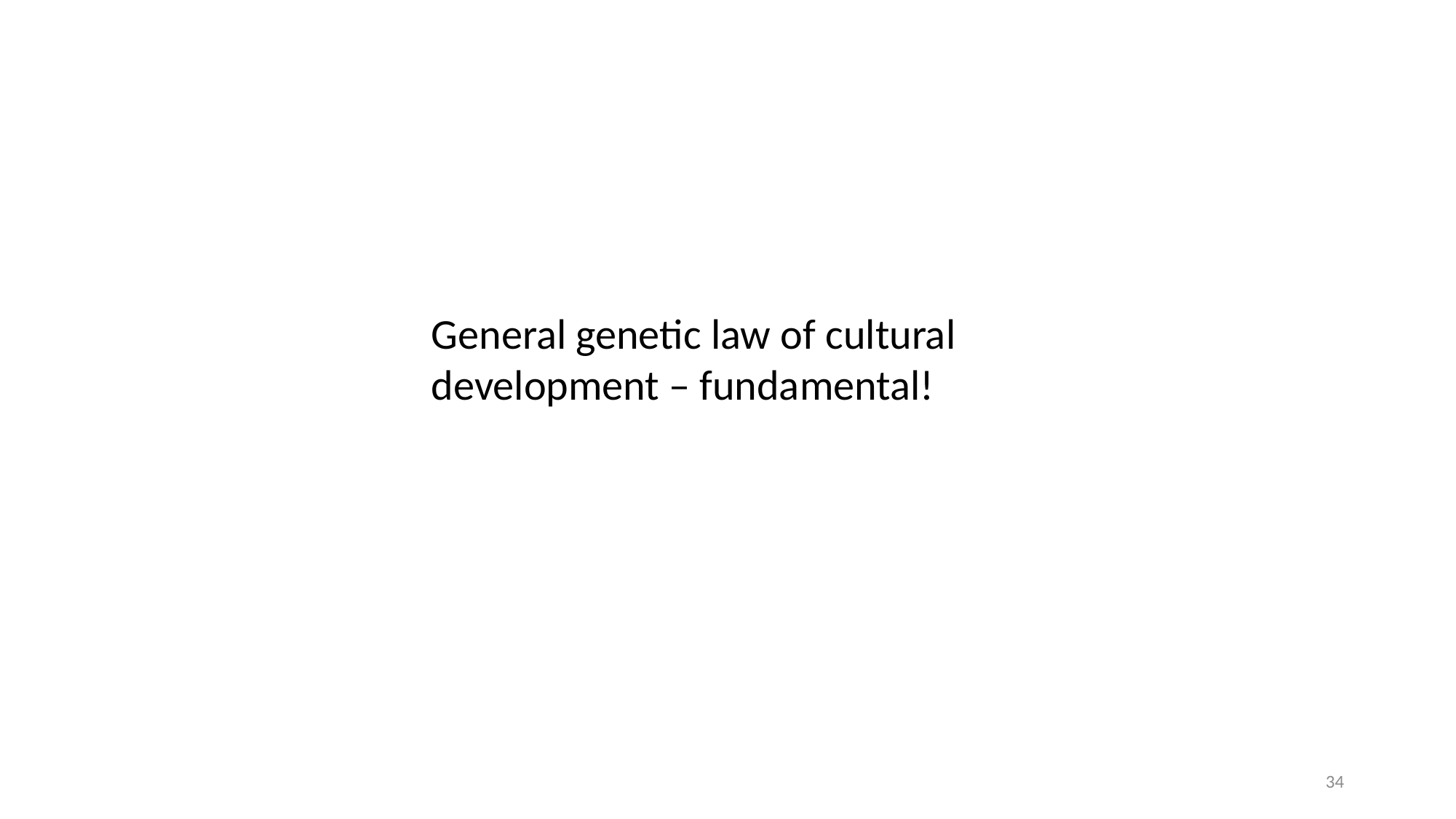

General genetic law of cultural development – fundamental!
34